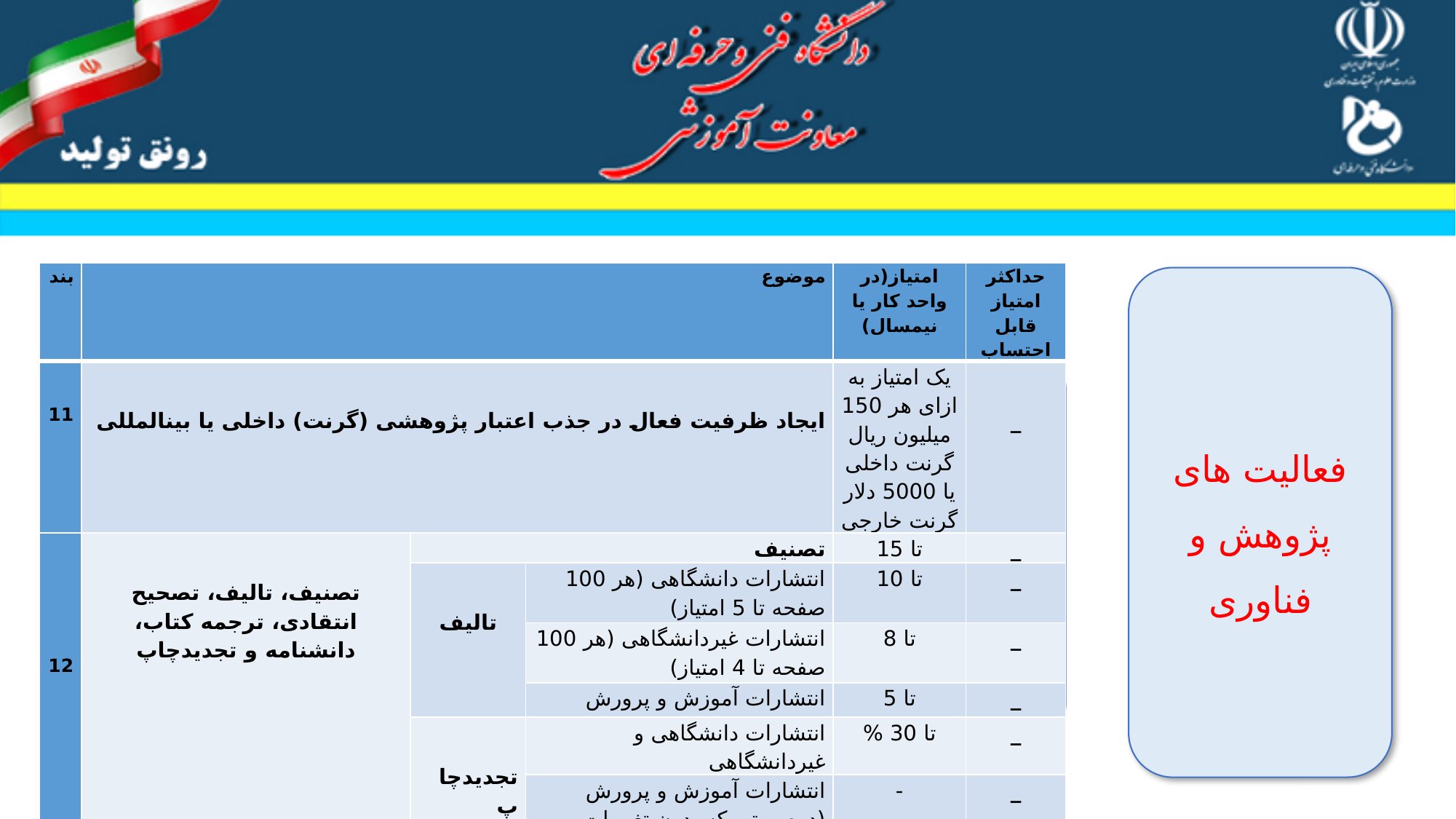

| بند | موضوع |  |  | امتیاز(در واحد کار یا نیمسال) | حداکثر امتیاز قابل احتساب |
| --- | --- | --- | --- | --- | --- |
| 11 | ایجاد ظرفیت فعال در جذب اعتبار پژوهشی (گرنت) داخلی یا بین­المللی |  |  | یک امتیاز به ازای هر 150 میلیون ریال گرنت داخلی یا 5000 دلار گرنت خارجی | \_ |
| 12 | تصنیف، تالیف، تصحیح انتقادی، ترجمه کتاب، دانشنامه و تجدیدچاپ | تصنیف |  | تا 15 | \_ |
|  |  | تالیف | انتشارات دانشگاهی (هر 100 صفحه تا 5 امتیاز) | تا 10 | \_ |
|  |  |  | انتشارات غیردانشگاهی (هر 100 صفحه تا 4 امتیاز) | تا 8 | \_ |
|  |  |  | انتشارات آموزش و پرورش | تا 5 | \_ |
|  |  | تجدیدچاپ | انتشارات دانشگاهی و غیردانشگاهی | تا 30 % | \_ |
|  |  |  | انتشارات آموزش و پرورش (درصورتی که بدون تغییرات باشد) | - | \_ |
|  |  | تصحیح انتقادی/ترجمه مرتبط با تخصص |  | تا 7 |  |
فعالیت های پژوهش و فناوری